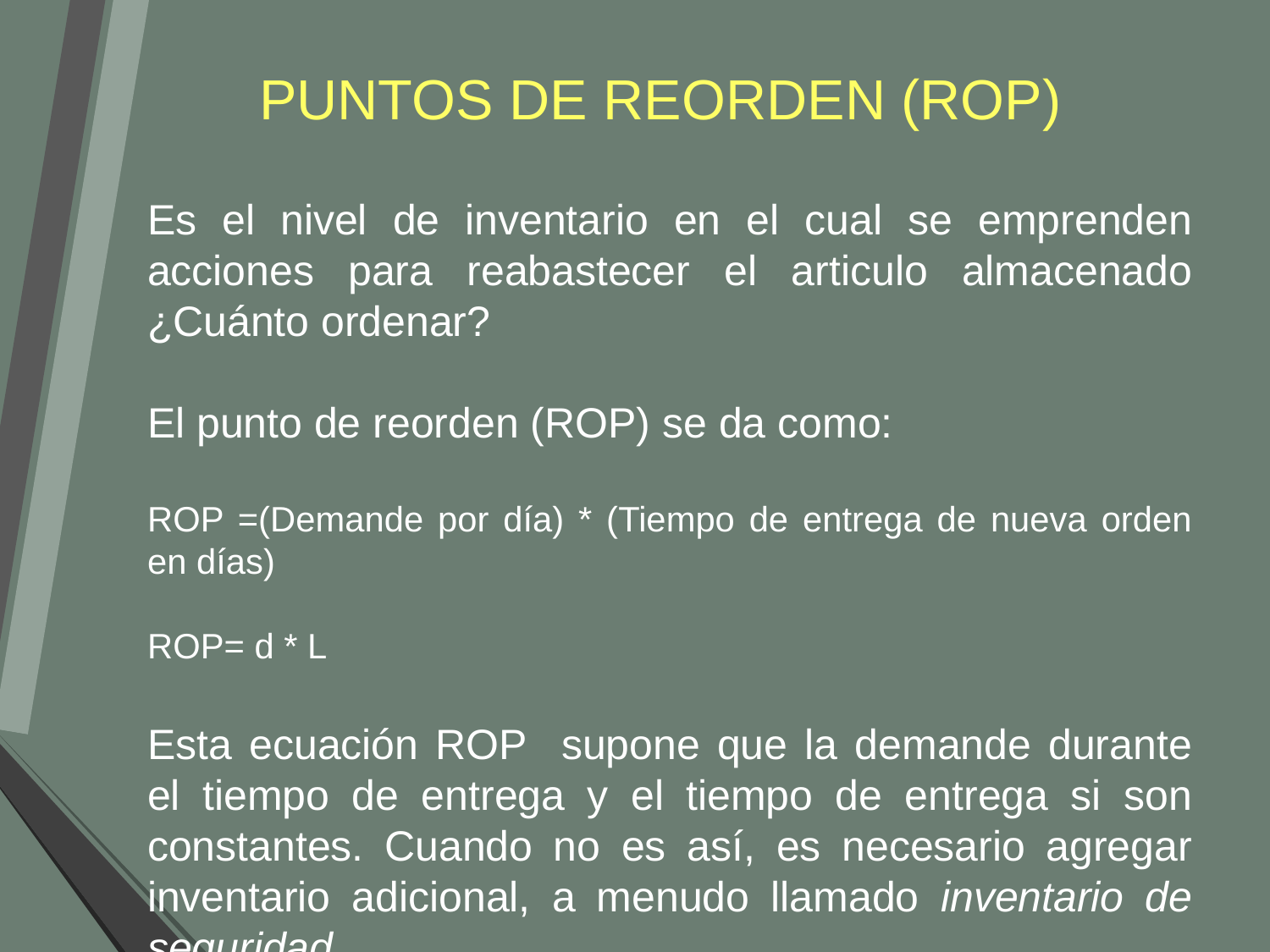

# PUNTOS DE REORDEN (ROP)
Es el nivel de inventario en el cual se emprenden acciones para reabastecer el articulo almacenado ¿Cuánto ordenar?

El punto de reorden (ROP) se da como:

ROP =(Demande por día) * (Tiempo de entrega de nueva orden en días)

ROP= d * L

Esta ecuación ROP  supone que la demande durante el tiempo de entrega y el tiempo de entrega si son constantes. Cuando no es así, es necesario agregar inventario adicional, a menudo llamado inventario de seguridad.